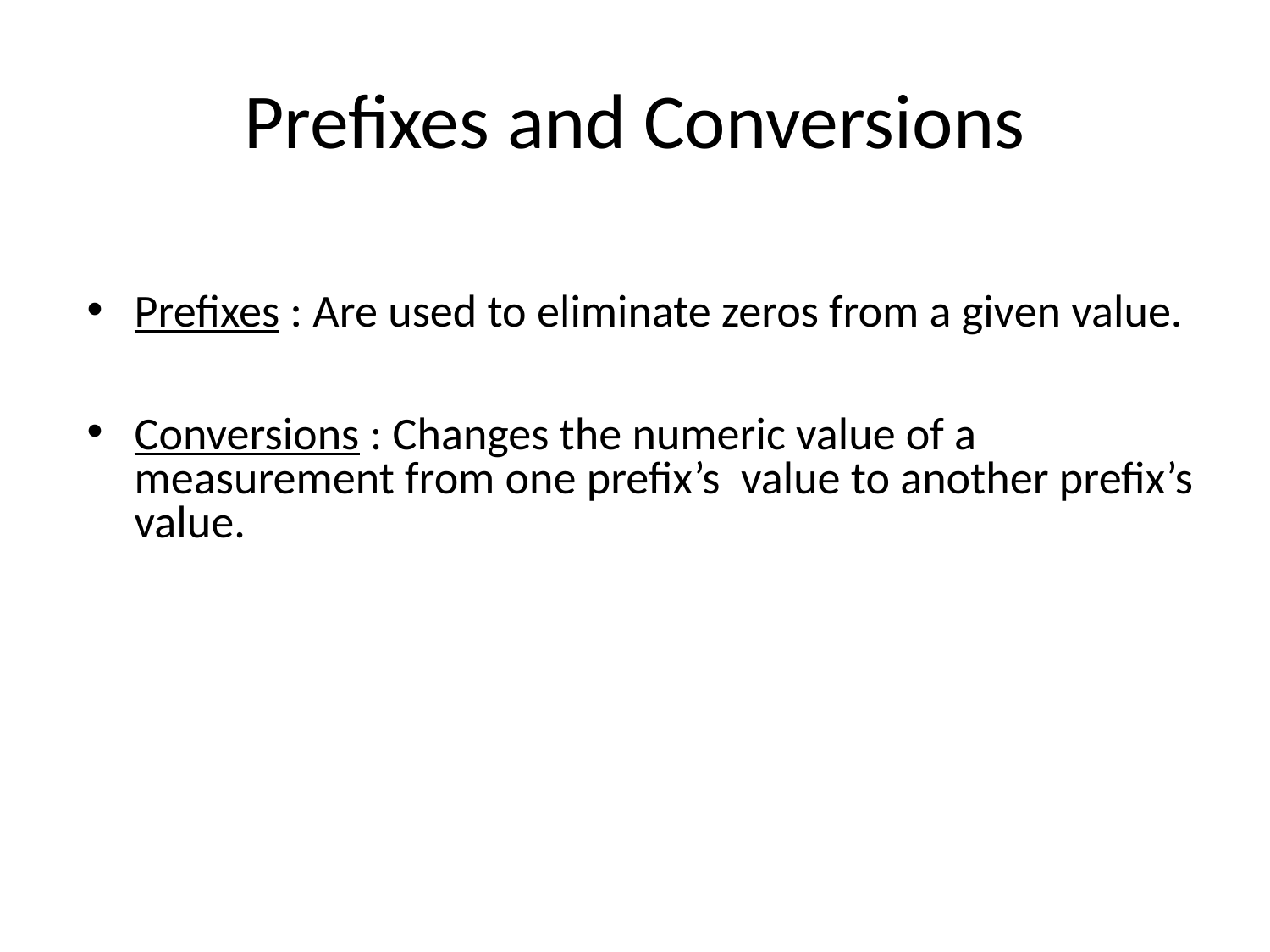

# Prefixes and Conversions
Prefixes : Are used to eliminate zeros from a given value.
Conversions : Changes the numeric value of a measurement from one prefix’s  value to another prefix’s value.